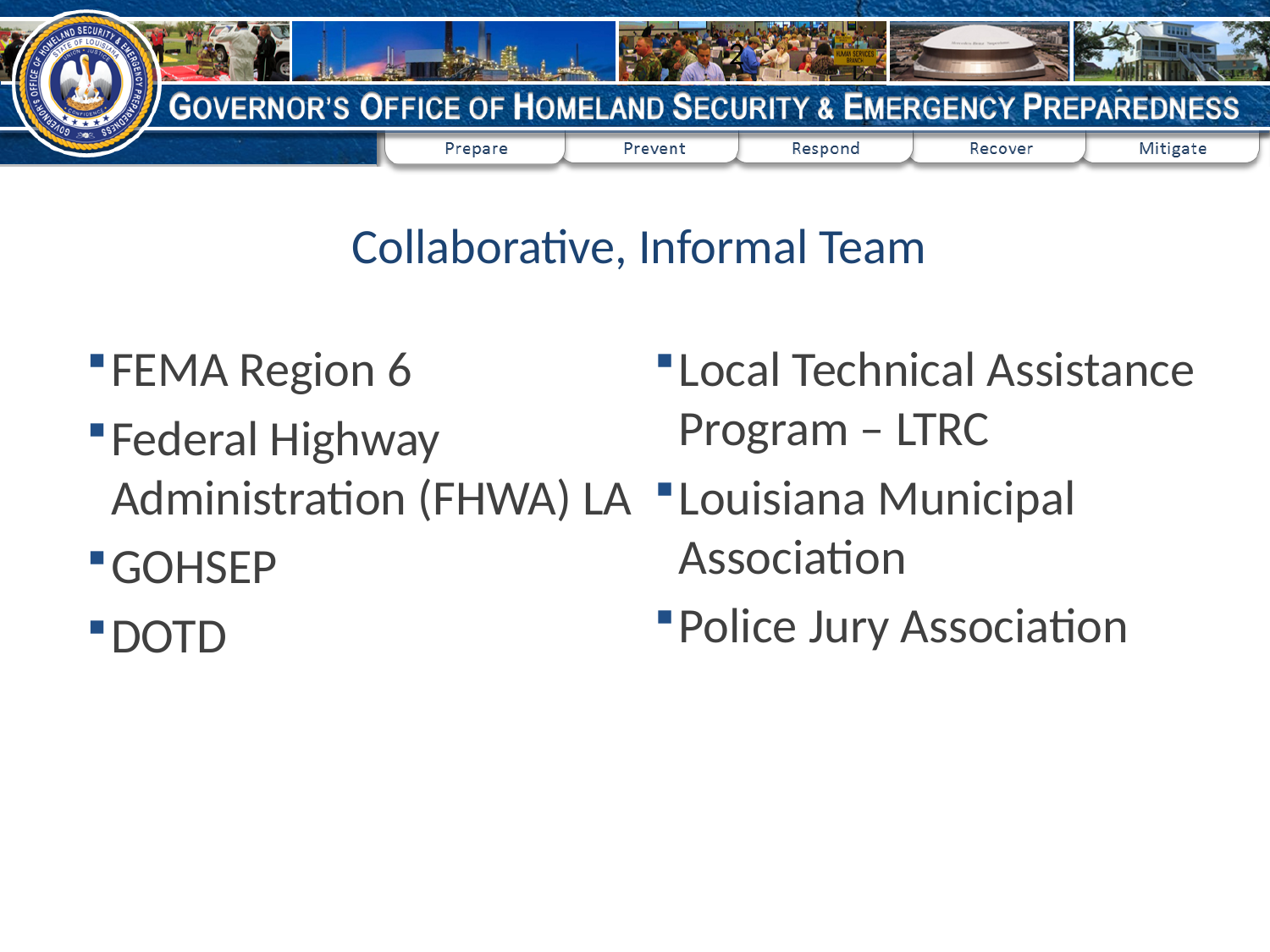

2
# Collaborative, Informal Team
FEMA Region 6
Federal Highway Administration (FHWA) LA
GOHSEP
DOTD

Local Technical Assistance Program – LTRC
Louisiana Municipal Association
Police Jury Association